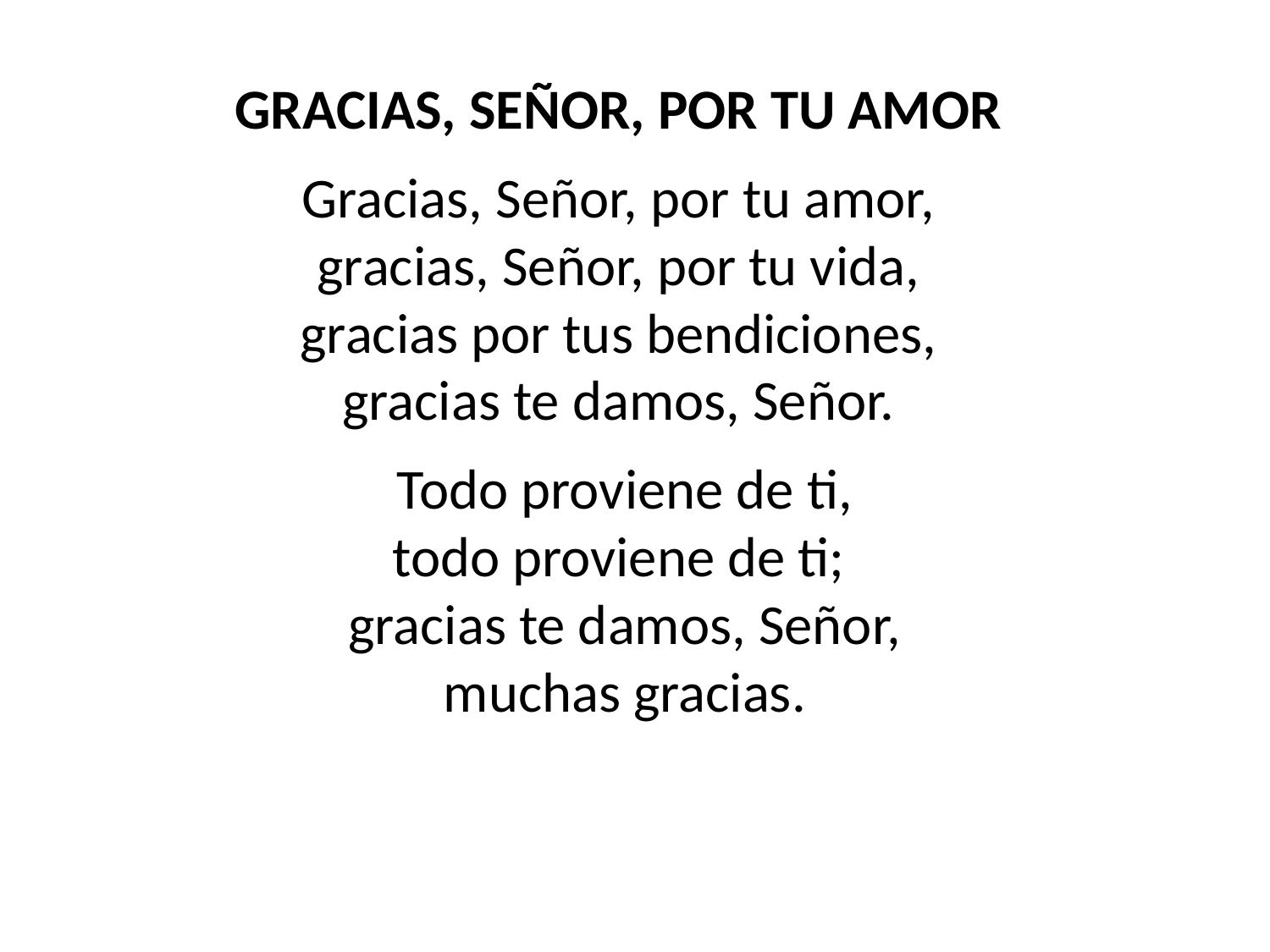

GRACIAS, SEÑOR, POR TU AMOR
Gracias, Señor, por tu amor,
gracias, Señor, por tu vida,
gracias por tus bendiciones,
gracias te damos, Señor.
Todo proviene de ti,
todo proviene de ti;
gracias te damos, Señor,
muchas gracias.